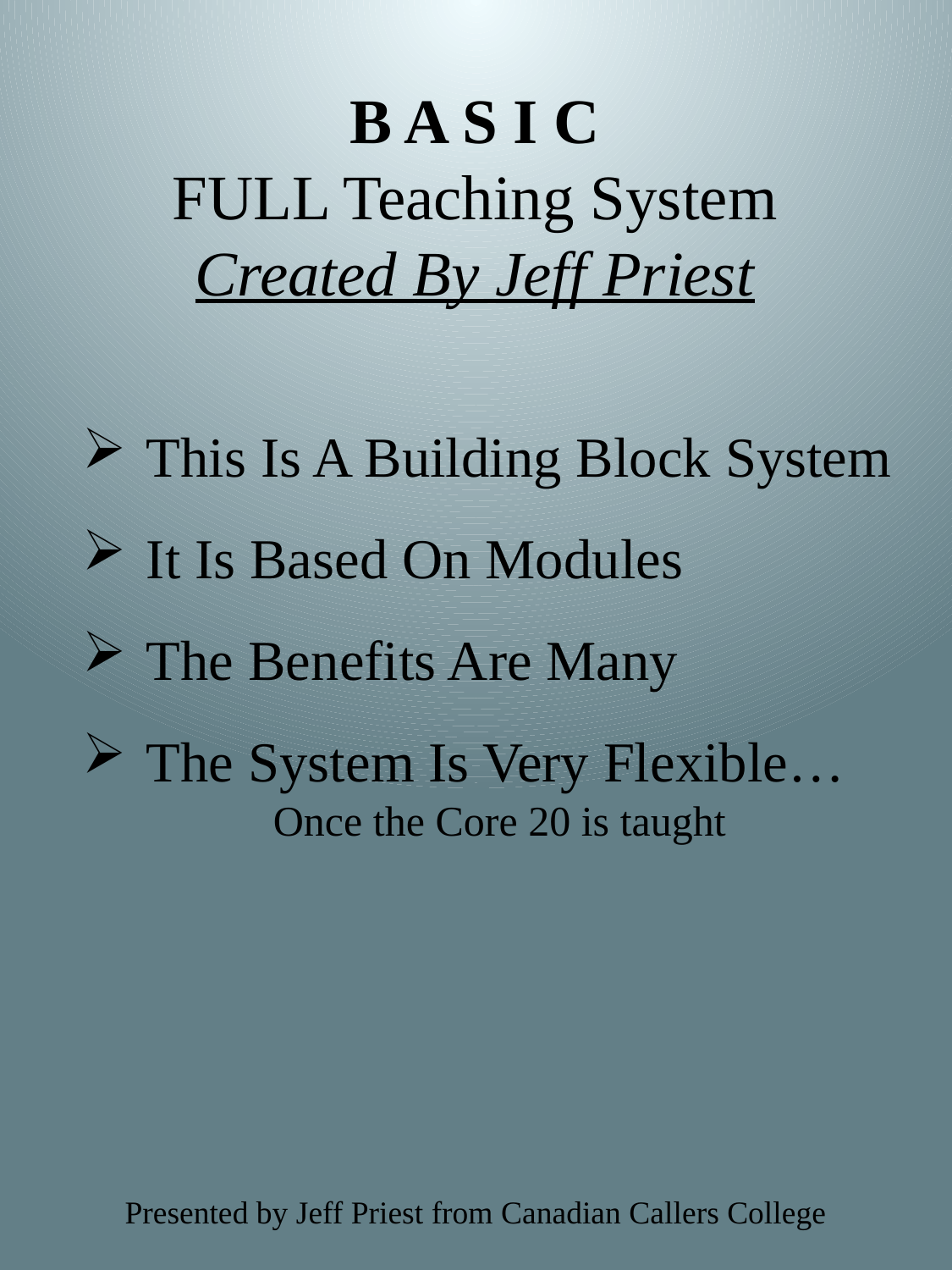

B A S I C
FULL Teaching System
Created By Jeff Priest
This Is A Building Block System
It Is Based On Modules
The Benefits Are Many
The System Is Very Flexible…
	Once the Core 20 is taught

Presented by Jeff Priest from Canadian Callers College